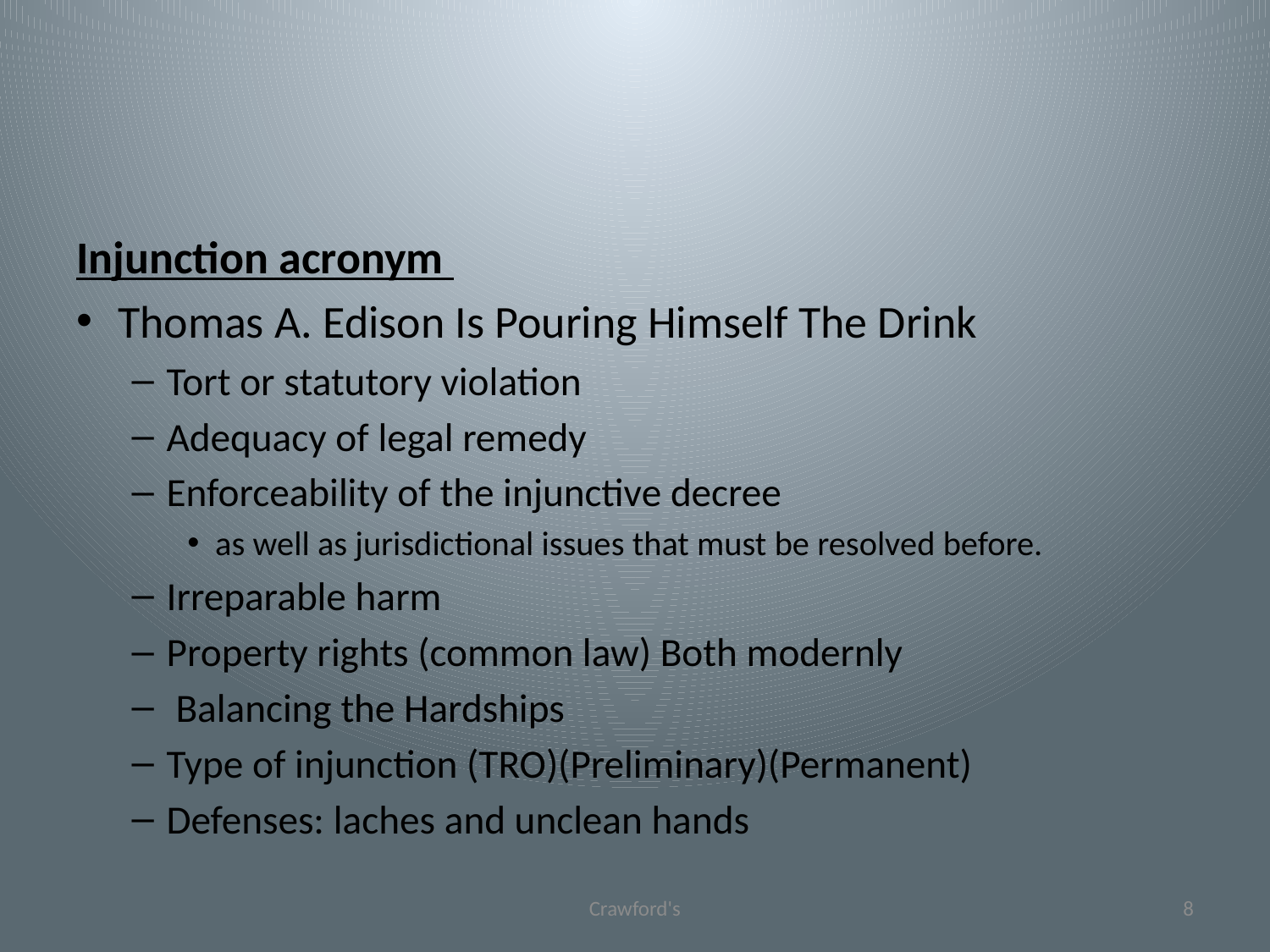

#
Injunction acronym
Thomas A. Edison Is Pouring Himself The Drink
Tort or statutory violation
Adequacy of legal remedy
Enforceability of the injunctive decree
as well as jurisdictional issues that must be resolved before.
Irreparable harm
Property rights (common law) Both modernly
 Balancing the Hardships
Type of injunction (TRO)(Preliminary)(Permanent)
Defenses: laches and unclean hands

Crawford's
8